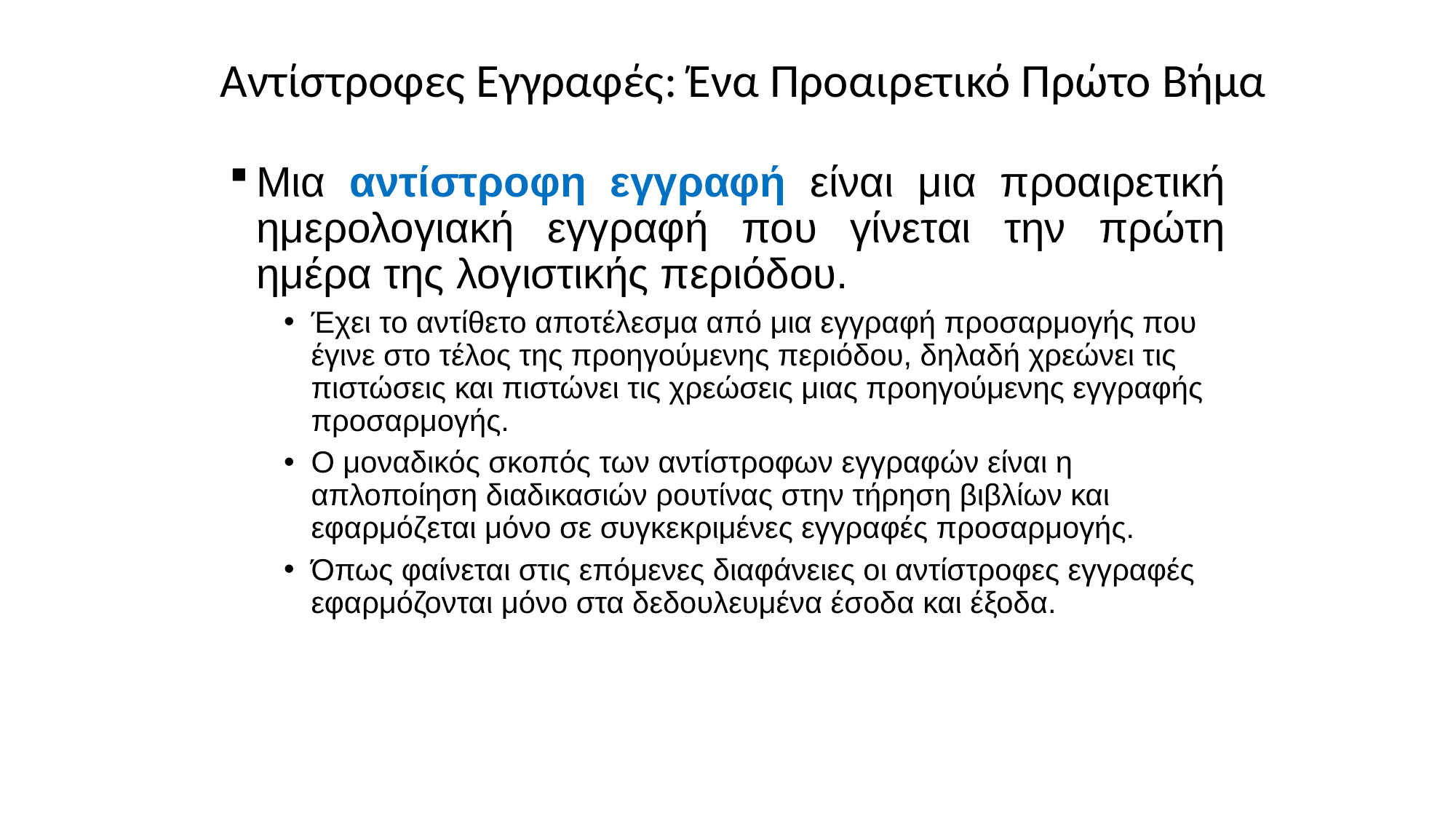

# Αντίστροφες Εγγραφές: Ένα Προαιρετικό Πρώτο Βήμα
Μια αντίστροφη εγγραφή είναι μια προαιρετική ημερολογιακή εγγραφή που γίνεται την πρώτη ημέρα της λογιστικής περιόδου.
Έχει το αντίθετο αποτέλεσμα από μια εγγραφή προσαρμογής που έγινε στο τέλος της προηγούμενης περιόδου, δηλαδή χρεώνει τις πιστώσεις και πιστώνει τις χρεώσεις μιας προηγούμενης εγγραφής προσαρμογής.
Ο μοναδικός σκοπός των αντίστροφων εγγραφών είναι η απλοποίηση διαδικασιών ρουτίνας στην τήρηση βιβλίων και εφαρμόζεται μόνο σε συγκεκριμένες εγγραφές προσαρμογής.
Όπως φαίνεται στις επόμενες διαφάνειες οι αντίστροφες εγγραφές εφαρμόζονται μόνο στα δεδουλευμένα έσοδα και έξοδα.